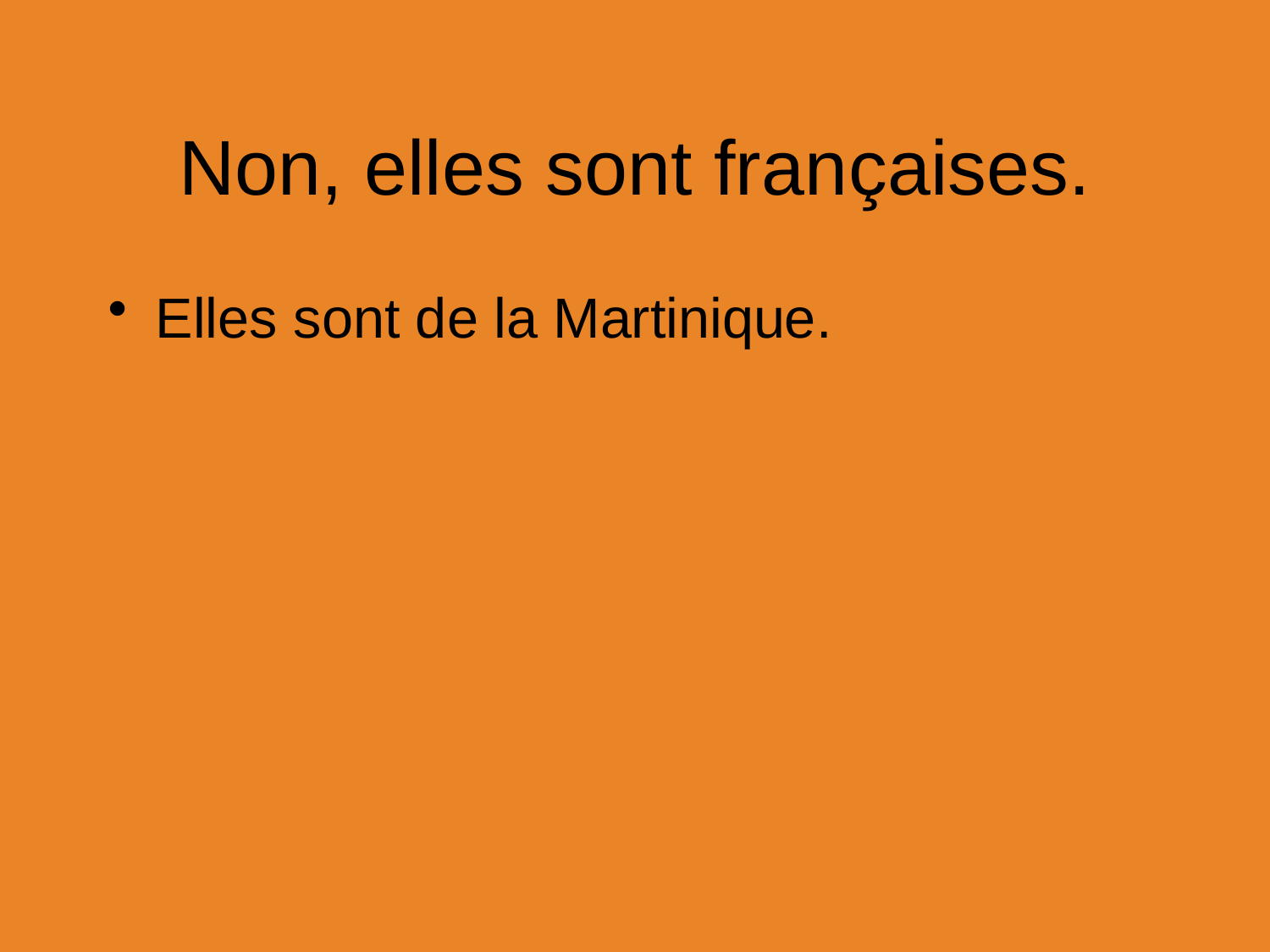

# Non, elles sont françaises.
Elles sont de la Martinique.